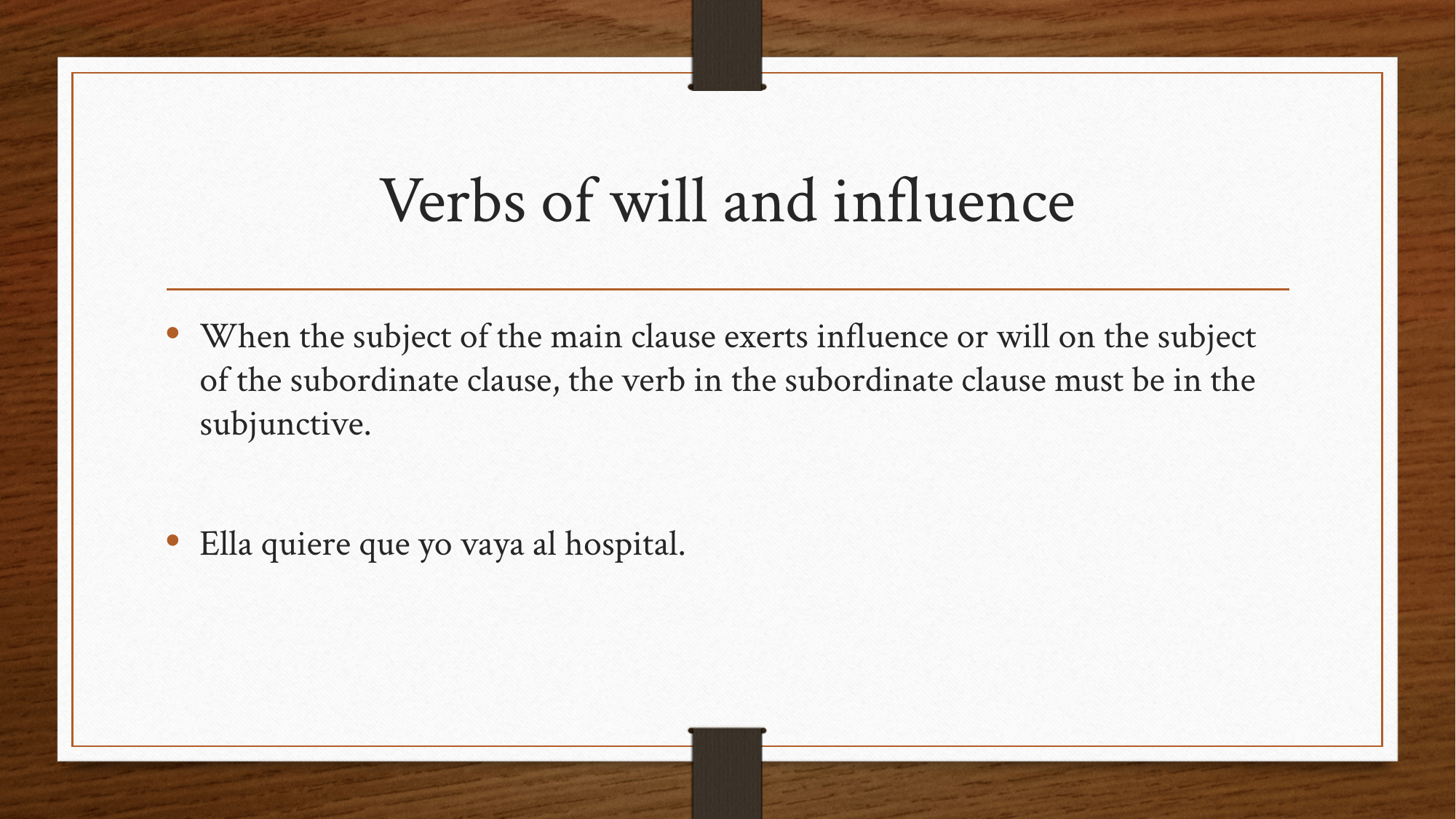

# Verbs of will and influence
When the subject of the main clause exerts influence or will on the subject of the subordinate clause, the verb in the subordinate clause must be in the subjunctive.

Ella quiere que yo vaya al hospital.